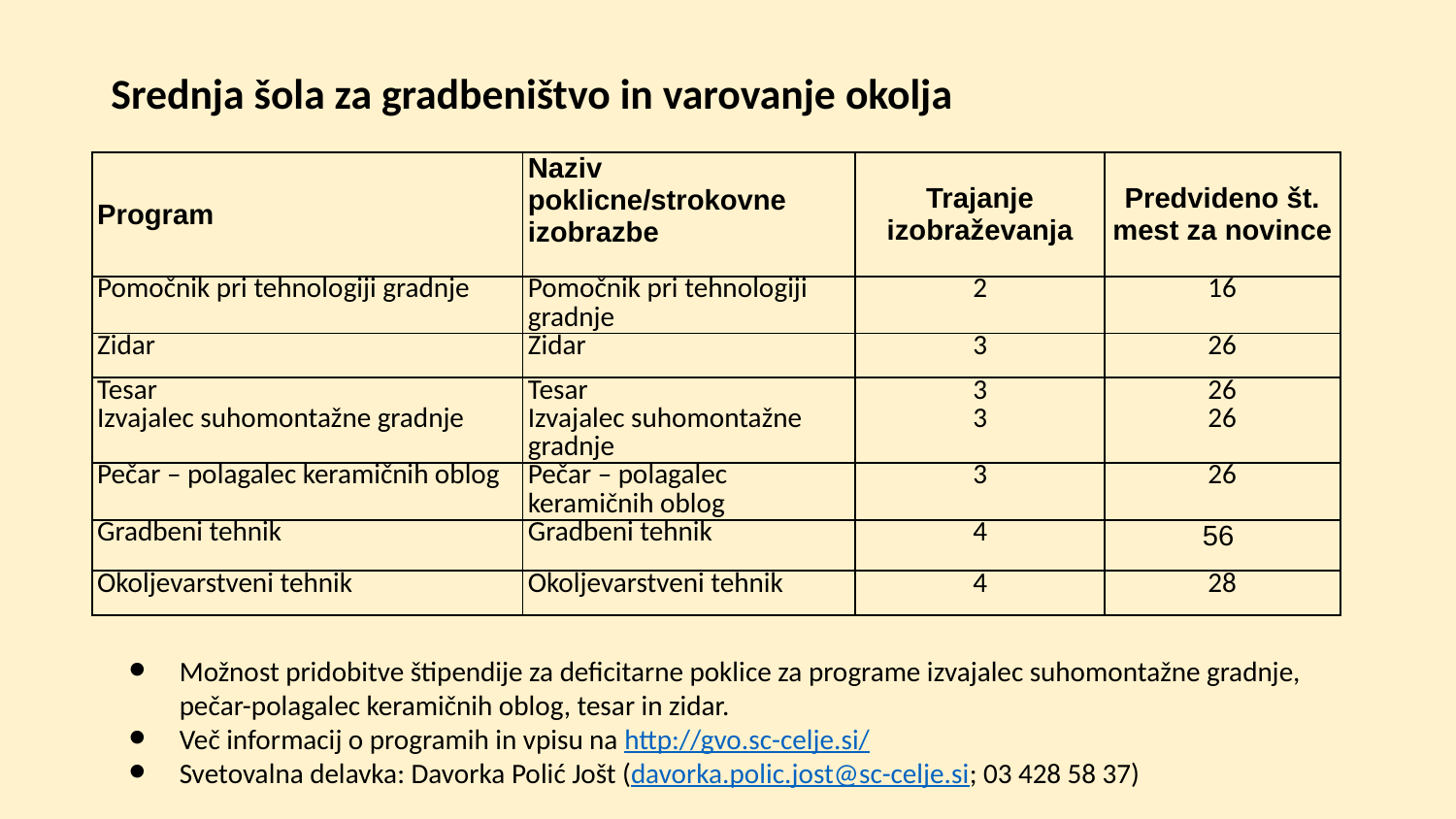

# Srednja šola za gradbeništvo in varovanje okolja
| Program | Naziv poklicne/strokovne izobrazbe | Trajanje izobraževanja | Predvideno št. mest za novince |
| --- | --- | --- | --- |
| Pomočnik pri tehnologiji gradnje | Pomočnik pri tehnologiji gradnje | 2 | 16 |
| Zidar | Zidar | 3 | 26 |
| Tesar Izvajalec suhomontažne gradnje | Tesar Izvajalec suhomontažne gradnje | 3 3 | 26 26 |
| Pečar – polagalec keramičnih oblog | Pečar – polagalec keramičnih oblog | 3 | 26 |
| Gradbeni tehnik | Gradbeni tehnik | 4 | 56 |
| Okoljevarstveni tehnik | Okoljevarstveni tehnik | 4 | 28 |
Možnost pridobitve štipendije za deficitarne poklice za programe izvajalec suhomontažne gradnje, pečar-polagalec keramičnih oblog, tesar in zidar.
Več informacij o programih in vpisu na http://gvo.sc-celje.si/
Svetovalna delavka: Davorka Polić Jošt (davorka.polic.jost@sc-celje.si; 03 428 58 37)